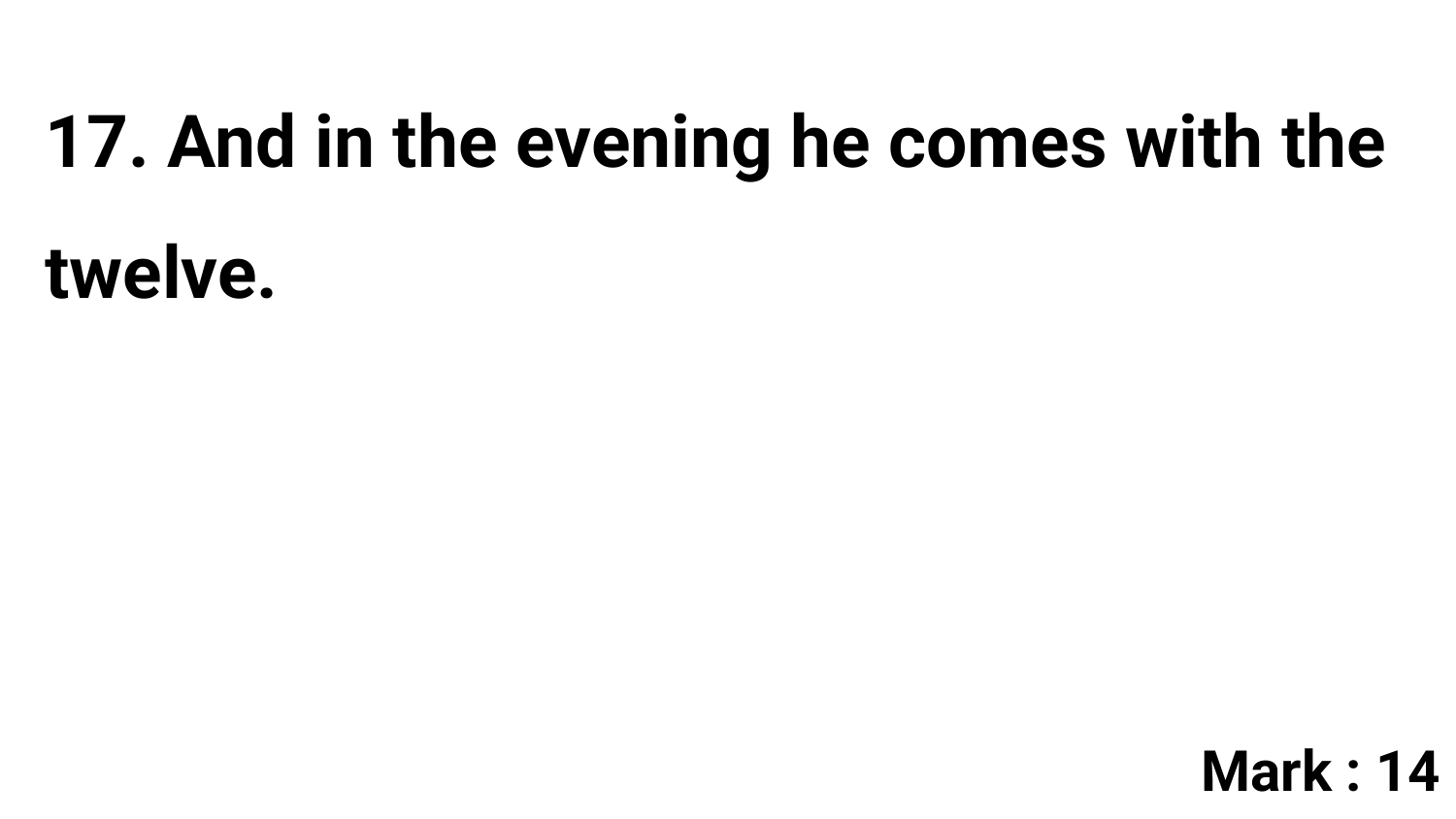

17. And in the evening he comes with the twelve.
Mark : 14